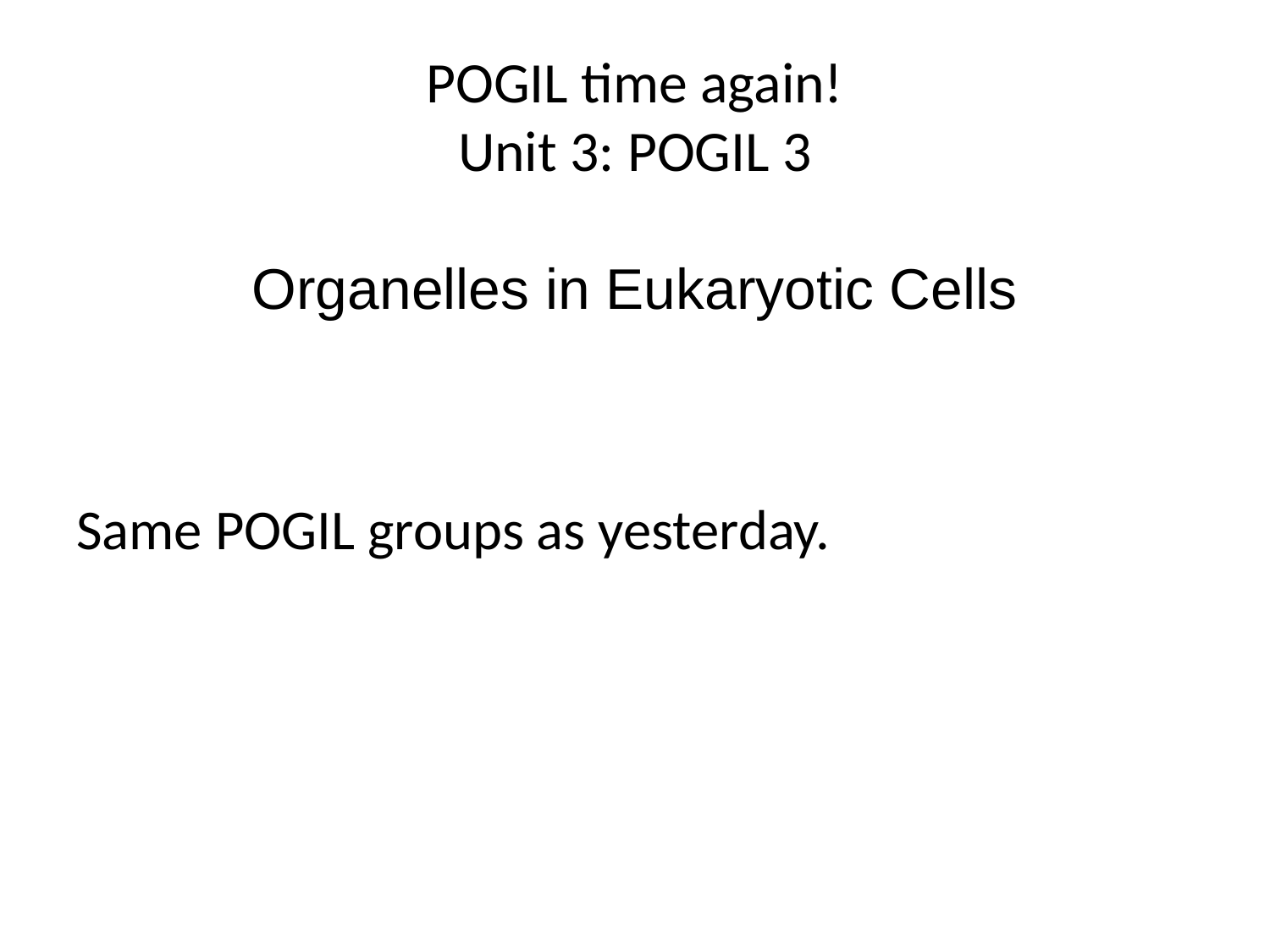

# POGIL time again! Unit 3: POGIL 3 Organelles in Eukaryotic Cells
Same POGIL groups as yesterday.